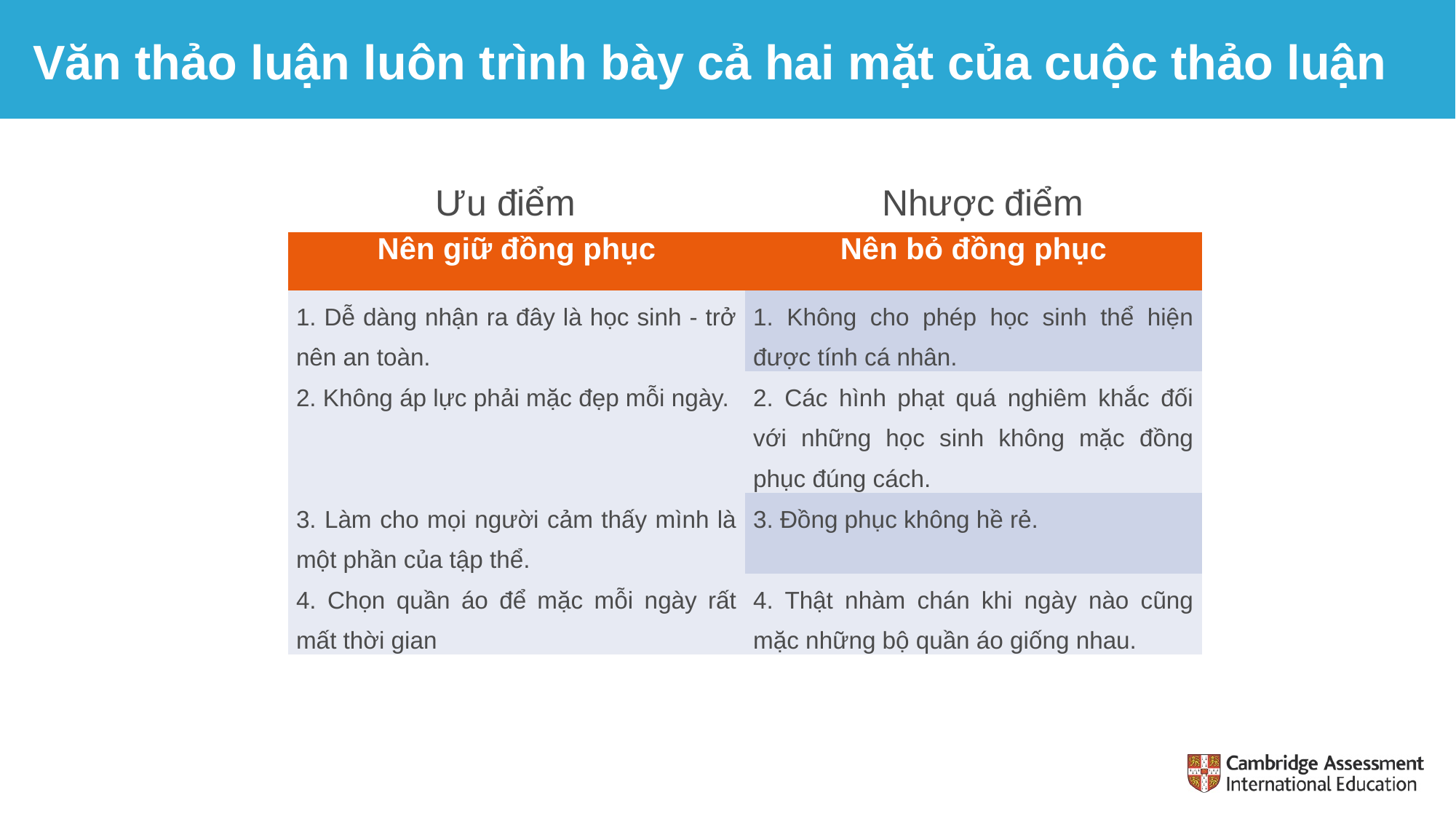

# Văn thảo luận luôn trình bày cả hai mặt của cuộc thảo luận
			       Ưu điểm			        Nhược điểm

| Nên giữ đồng phục | Nên bỏ đồng phục |
| --- | --- |
| 1. Dễ dàng nhận ra đây là học sinh - trở nên an toàn. | 1. Không cho phép học sinh thể hiện được tính cá nhân. |
| 2. Không áp lực phải mặc đẹp mỗi ngày. | 2. Các hình phạt quá nghiêm khắc đối với những học sinh không mặc đồng phục đúng cách. |
| 3. Làm cho mọi người cảm thấy mình là một phần của tập thể. | 3. Đồng phục không hề rẻ. |
| 4. Chọn quần áo để mặc mỗi ngày rất mất thời gian | 4. Thật nhàm chán khi ngày nào cũng mặc những bộ quần áo giống nhau. |